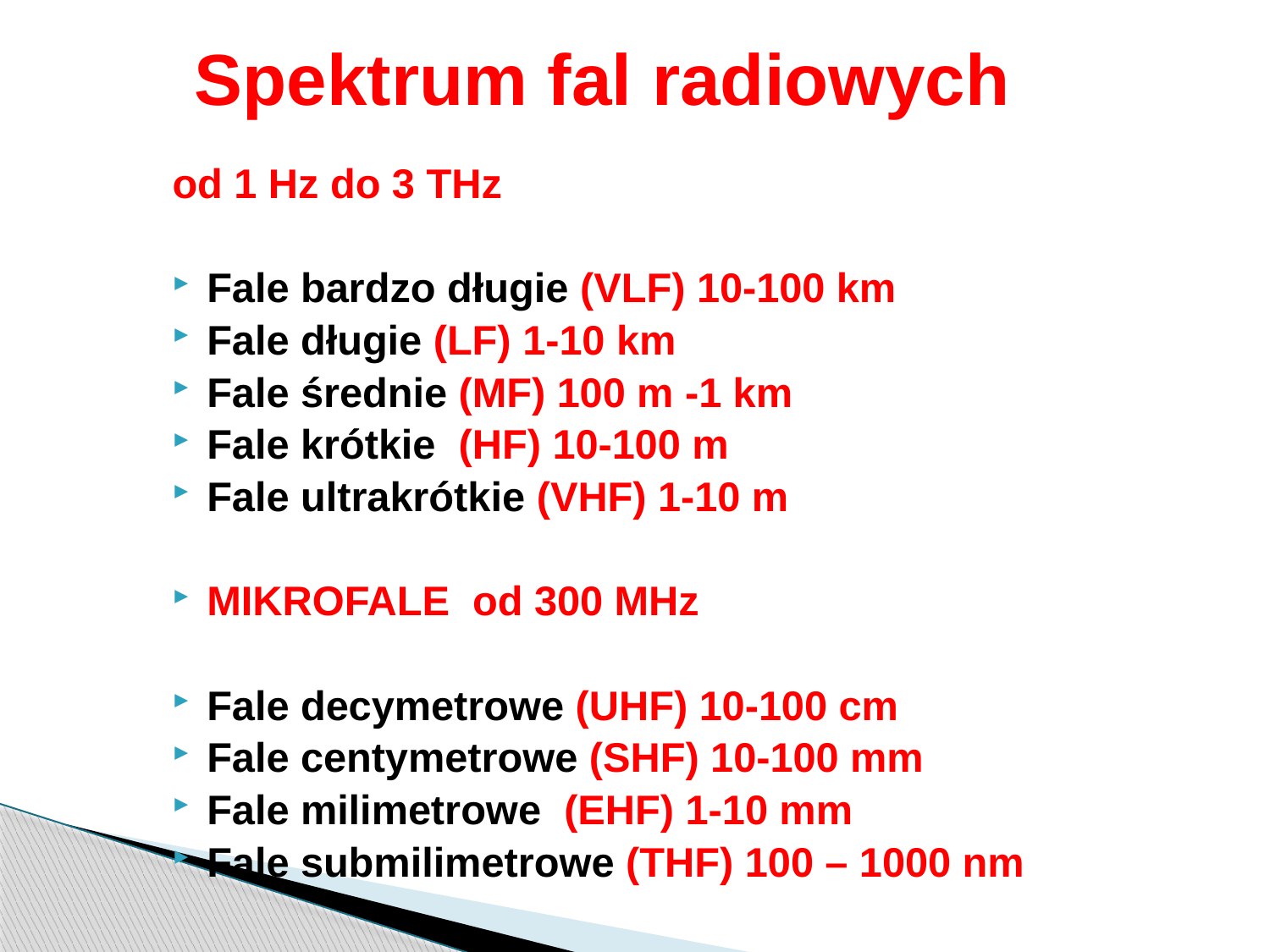

# Spektrum fal radiowych

	od 1 Hz do 3 THz

Fale bardzo długie (VLF) 10-100 km
Fale długie (LF) 1-10 km
Fale średnie (MF) 100 m -1 km
Fale krótkie  (HF) 10-100 m
Fale ultrakrótkie (VHF) 1-10 m

MIKROFALE  od 300 MHz

Fale decymetrowe (UHF) 10-100 cm
Fale centymetrowe (SHF) 10-100 mm
Fale milimetrowe  (EHF) 1-10 mm
Fale submilimetrowe (THF) 100 – 1000 nm